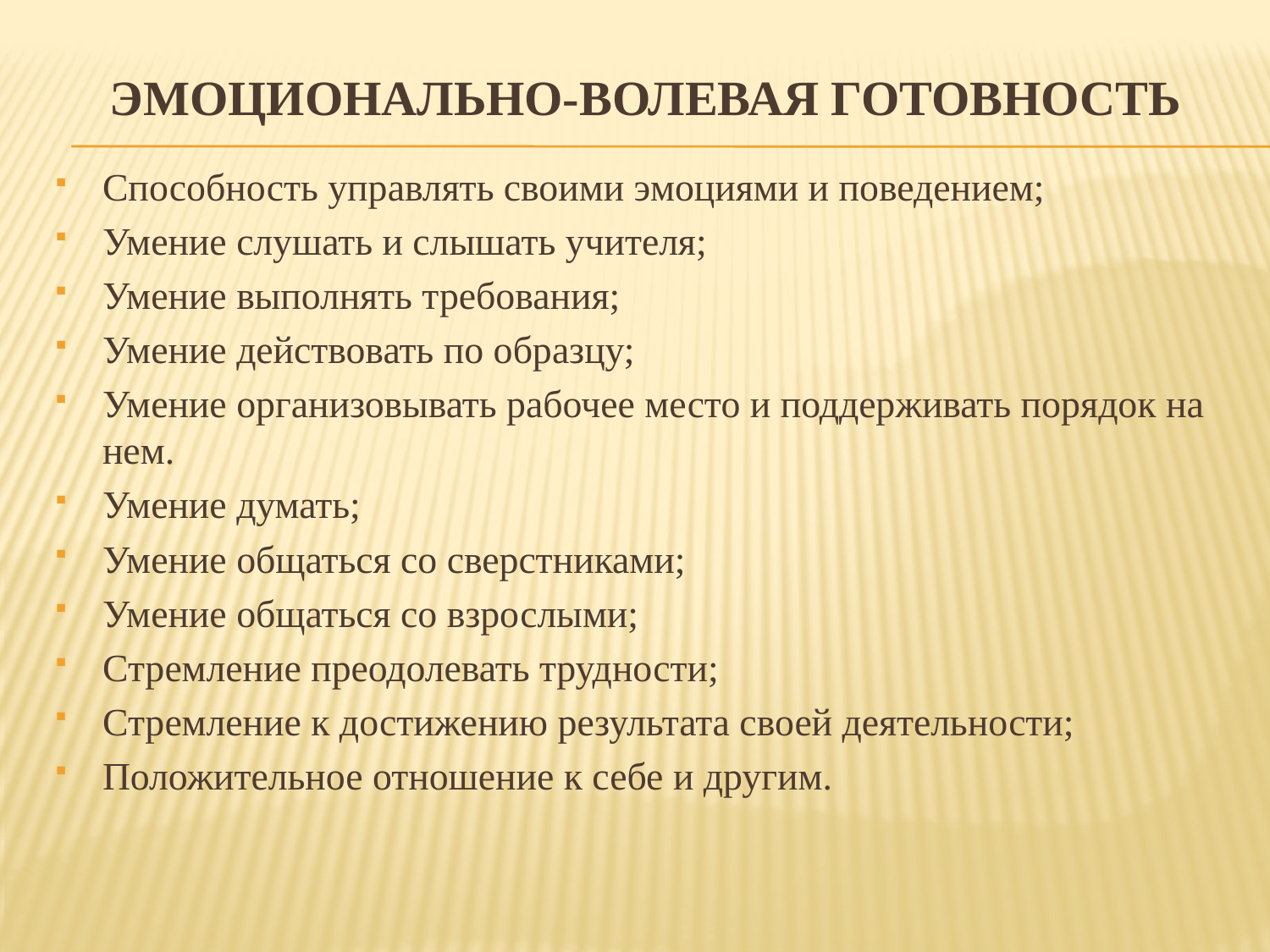

# Эмоционально-волевая готовность
Способность управлять своими эмоциями и поведением;
Умение слушать и слышать учителя;
Умение выполнять требования;
Умение действовать по образцу;
Умение организовывать рабочее место и поддерживать порядок на нем.
Умение думать;
Умение общаться со сверстниками;
Умение общаться со взрослыми;
Стремление преодолевать трудности;
Стремление к достижению результата своей деятельности;
Положительное отношение к себе и другим.